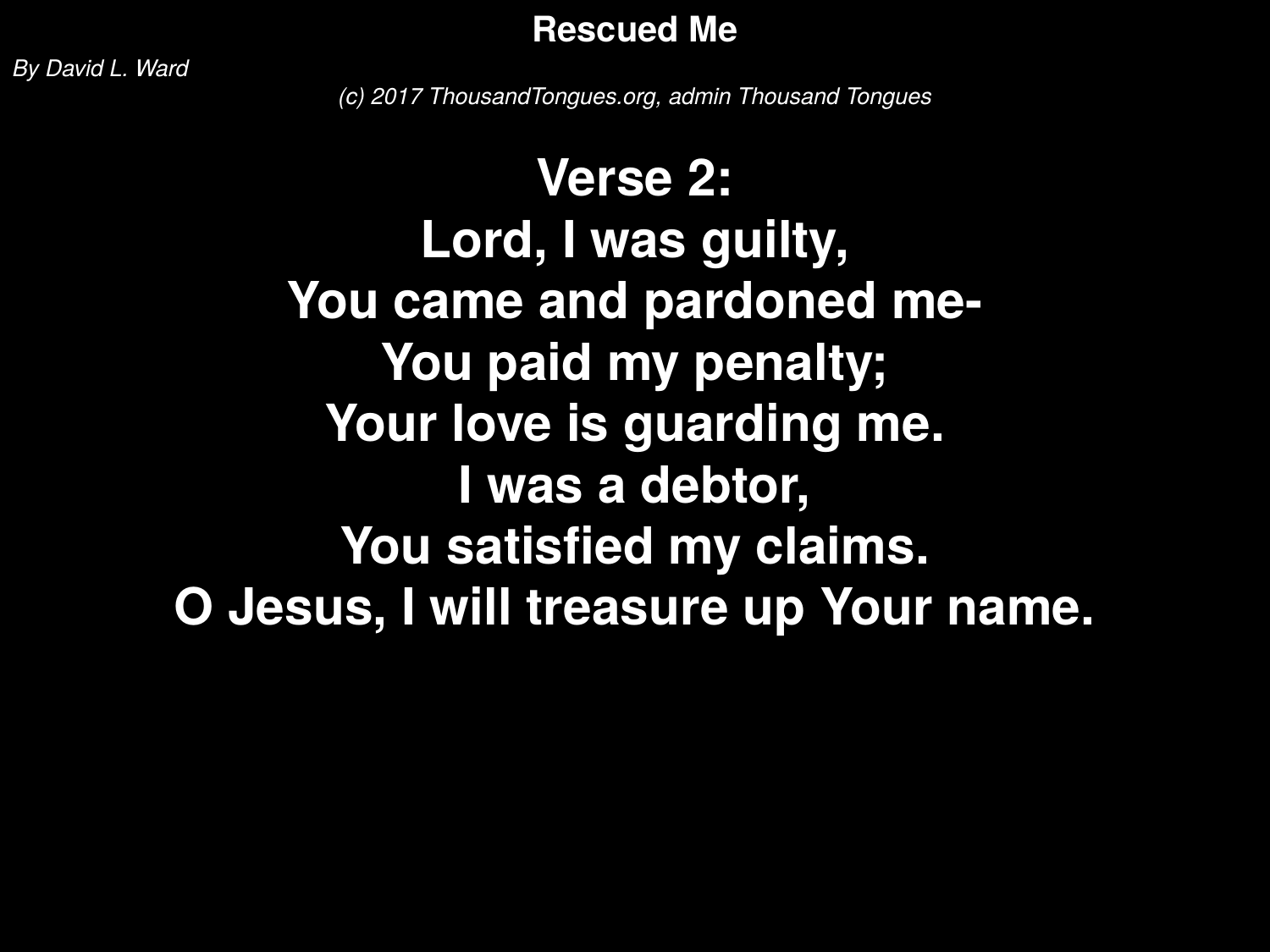

Rescued Me
By David L. Ward
(c) 2017 ThousandTongues.org, admin Thousand Tongues
Verse 2:
Lord, I was guilty,
You came and pardoned me-
You paid my penalty;
Your love is guarding me.
I was a debtor,
You satisfied my claims.
O Jesus, I will treasure up Your name.